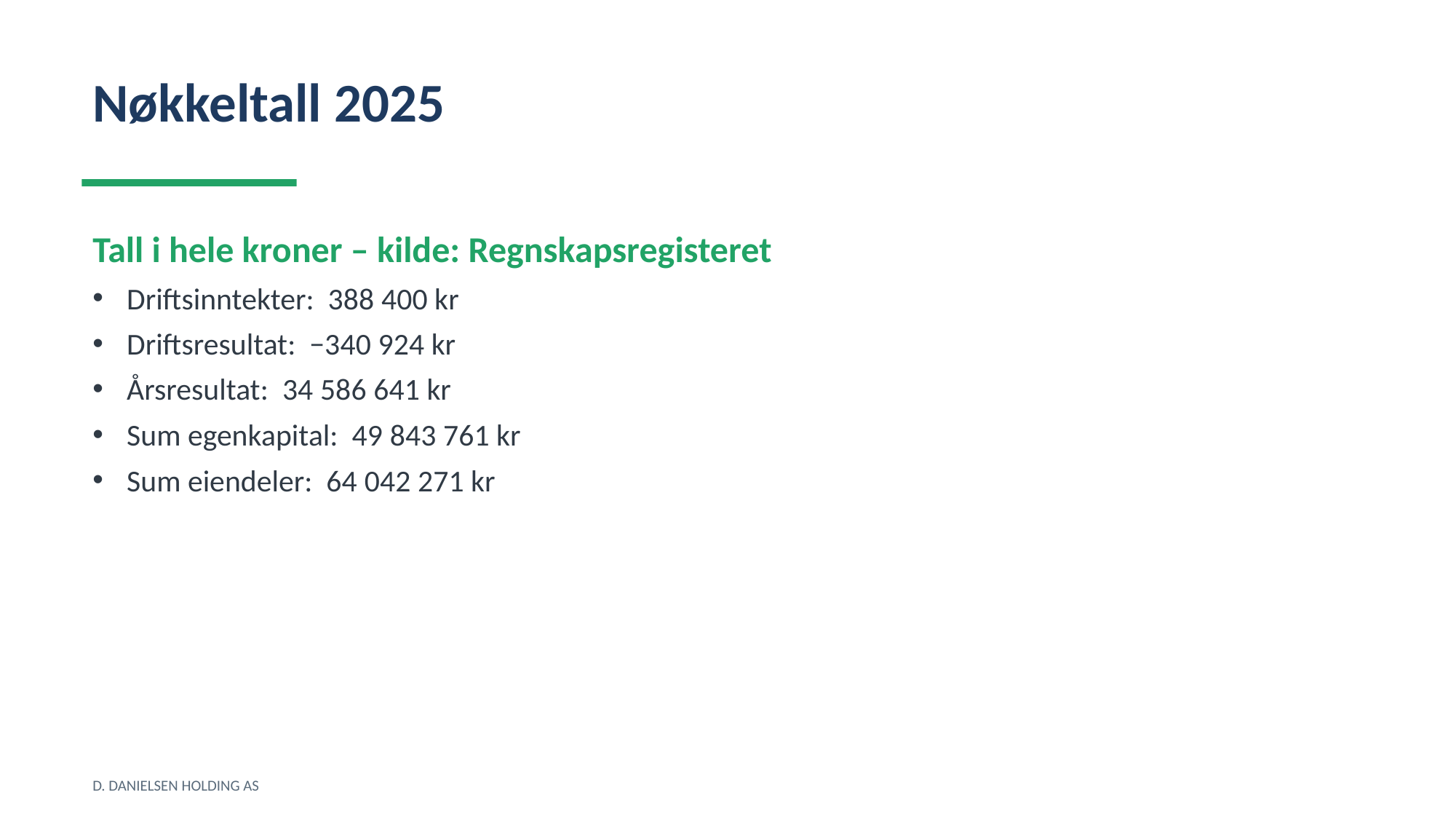

Nøkkeltall 2025

Tall i hele kroner – kilde: Regnskapsregisteret
Driftsinntekter:  388 400 kr
Driftsresultat:  −340 924 kr
Årsresultat:  34 586 641 kr
Sum egenkapital:  49 843 761 kr
Sum eiendeler:  64 042 271 kr
D. DANIELSEN HOLDING AS